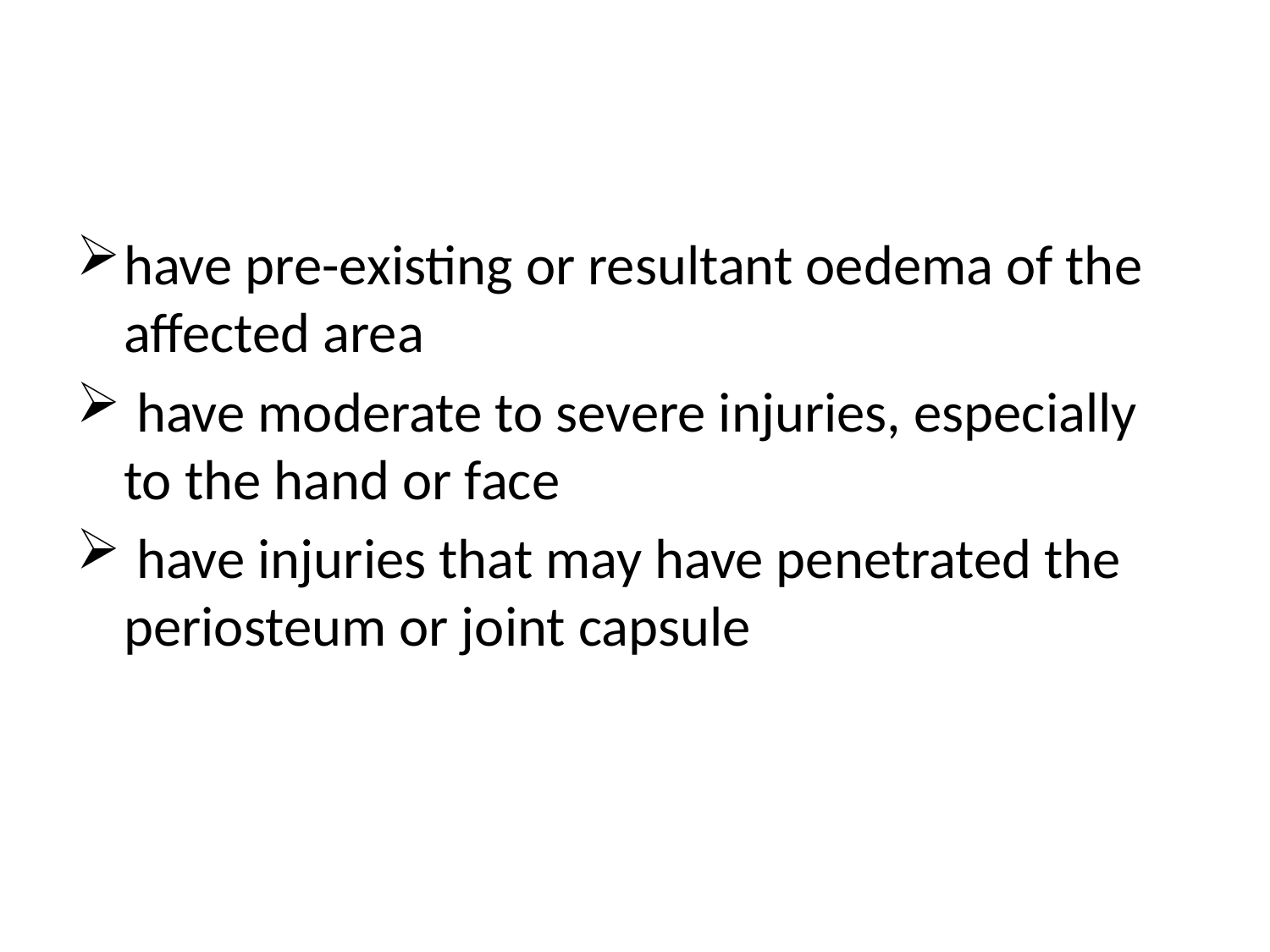

#
have pre-existing or resultant oedema of the affected area
 have moderate to severe injuries, especially to the hand or face
 have injuries that may have penetrated the periosteum or joint capsule